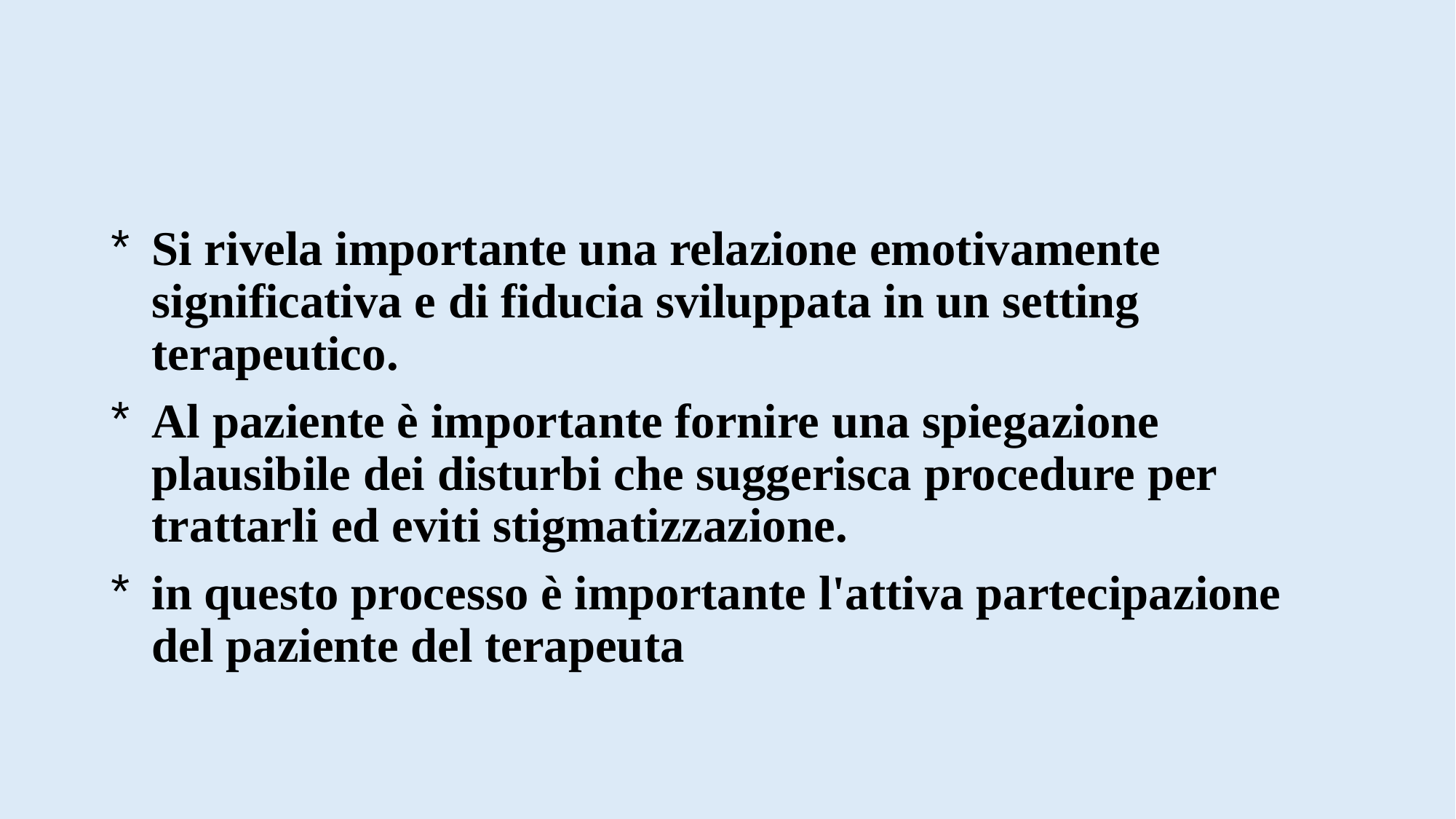

#
Si rivela importante una relazione emotivamente significativa e di fiducia sviluppata in un setting terapeutico.
Al paziente è importante fornire una spiegazione plausibile dei disturbi che suggerisca procedure per trattarli ed eviti stigmatizzazione.
in questo processo è importante l'attiva partecipazione del paziente del terapeuta